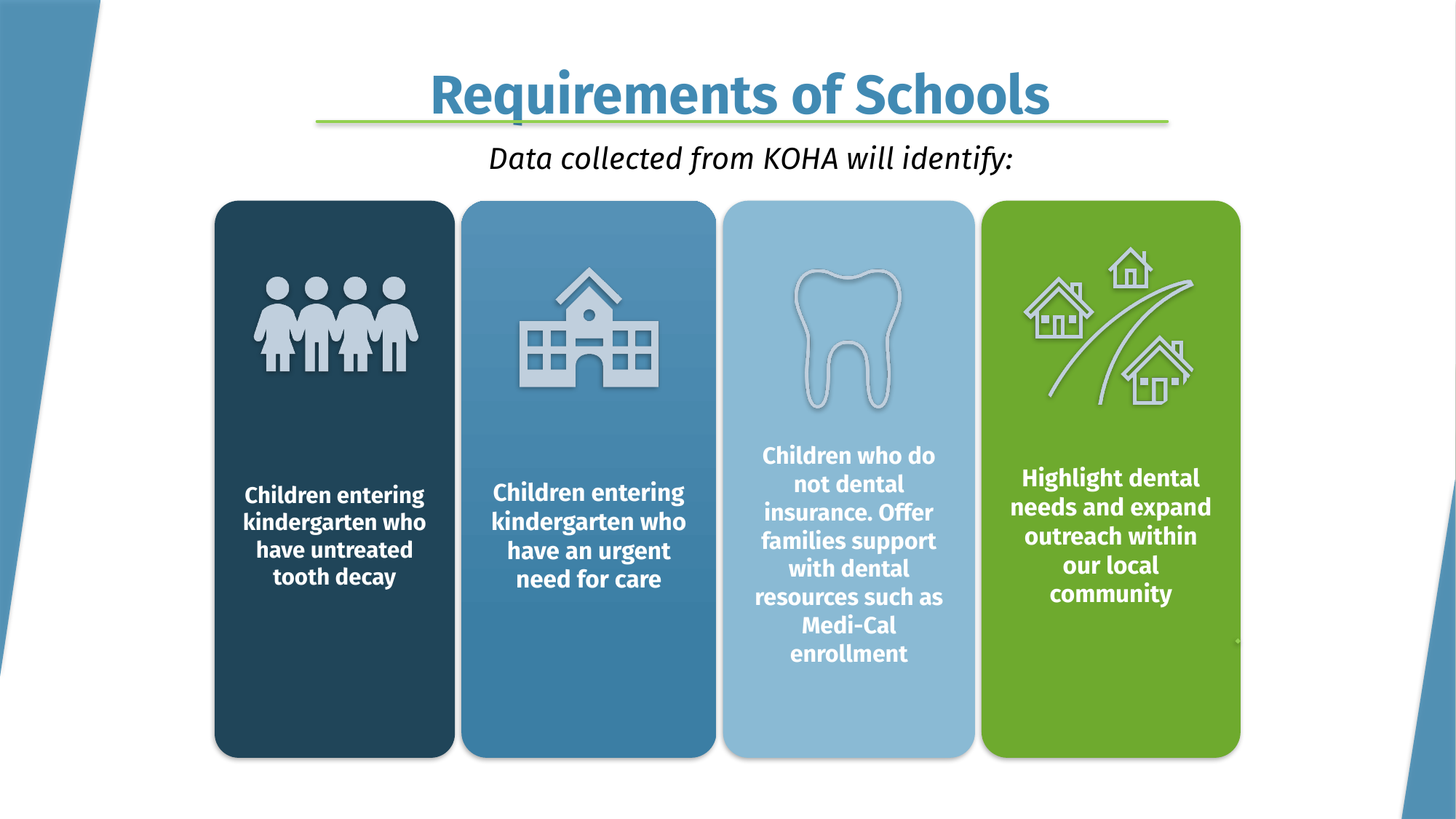

# Requirements of Schools
Data collected from KOHA will identify:
Children entering kindergarten who have untreated tooth decay
Children entering kindergarten who have an urgent need for care

Children who do not dental insurance. Offer families support with dental resources such as Medi-Cal enrollment
Highlight dental needs and expand outreach within our local community